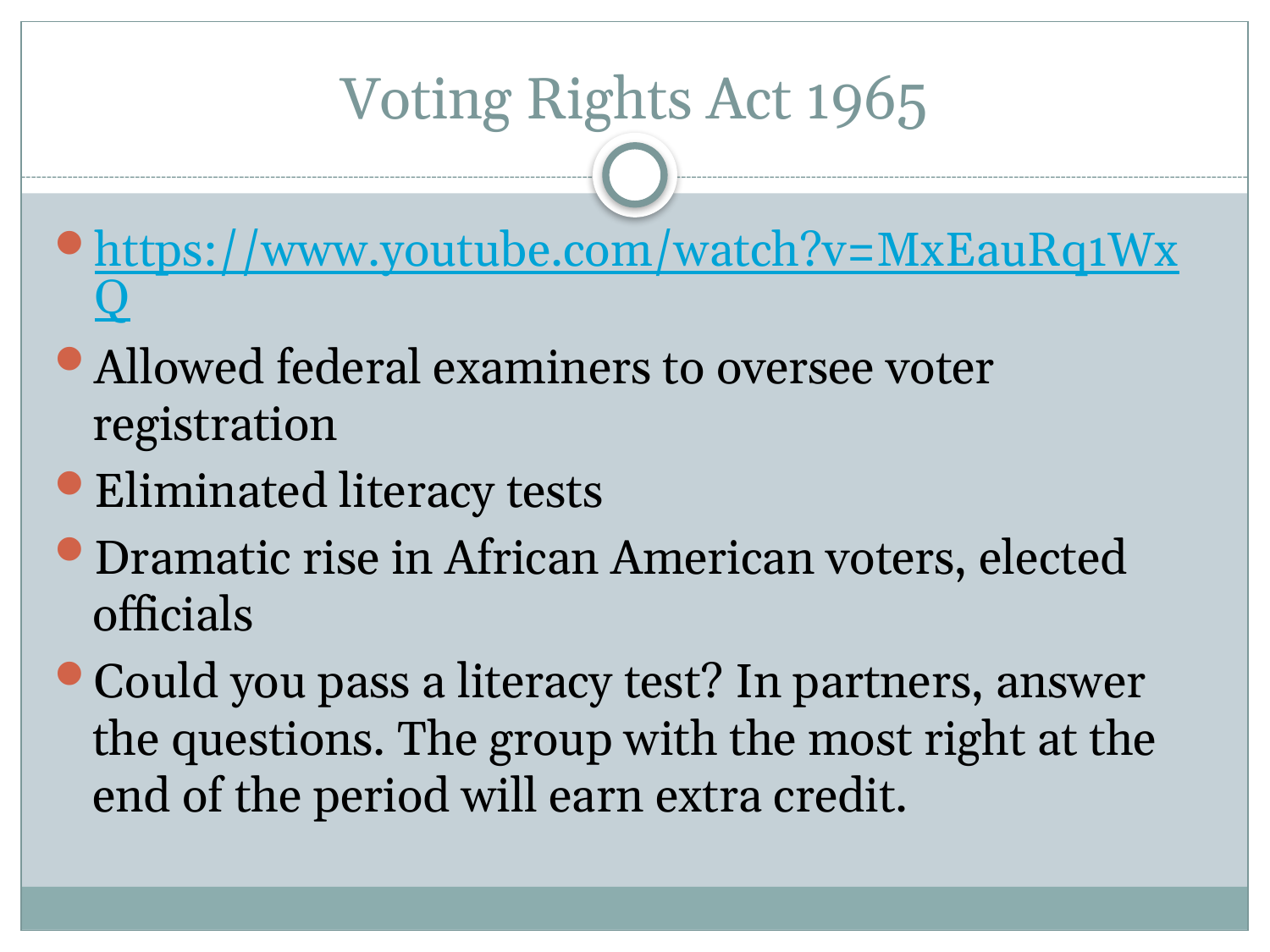

# Voting Rights Act 1965
https://www.youtube.com/watch?v=MxEauRq1WxQ
Allowed federal examiners to oversee voter registration
Eliminated literacy tests
Dramatic rise in African American voters, elected officials
Could you pass a literacy test? In partners, answer the questions. The group with the most right at the end of the period will earn extra credit.